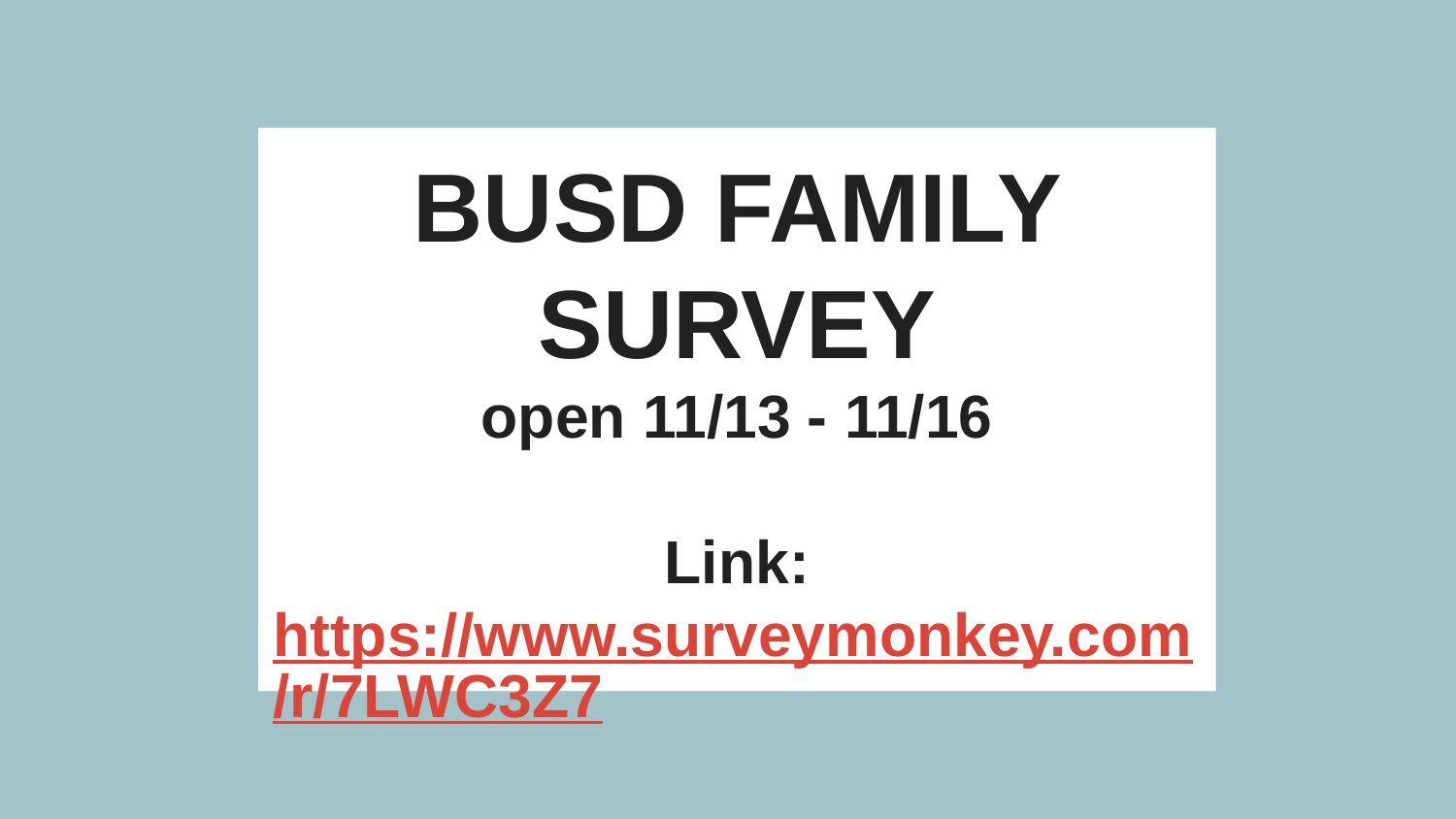

# BUSD FAMILY SURVEY
open 11/13 - 11/16

Link:
https://www.surveymonkey.com/r/7LWC3Z7